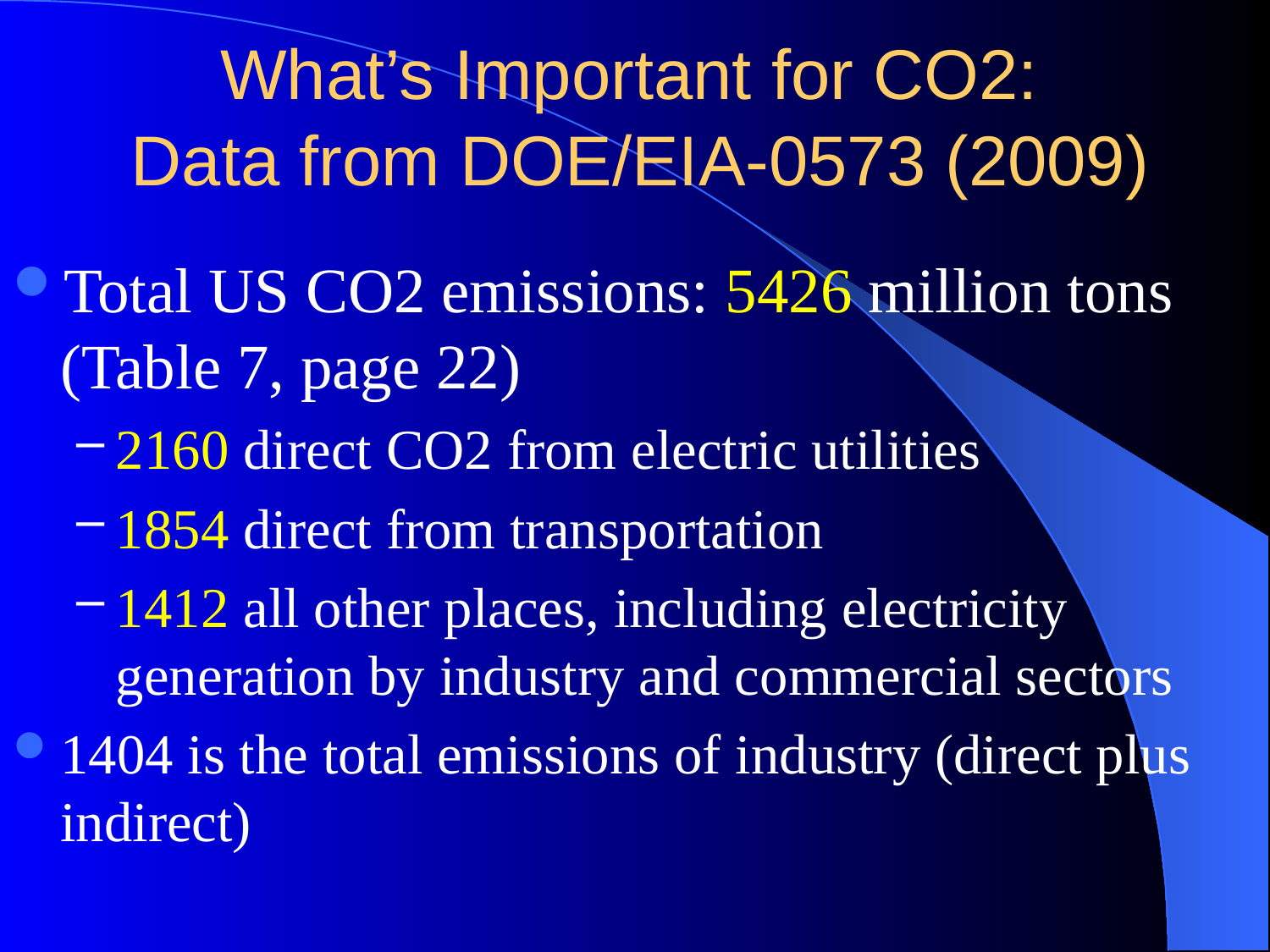

# What’s Important for CO2: Data from DOE/EIA-0573 (2009)
Total US CO2 emissions: 5426 million tons (Table 7, page 22)
2160 direct CO2 from electric utilities
1854 direct from transportation
1412 all other places, including electricity generation by industry and commercial sectors
1404 is the total emissions of industry (direct plus indirect)